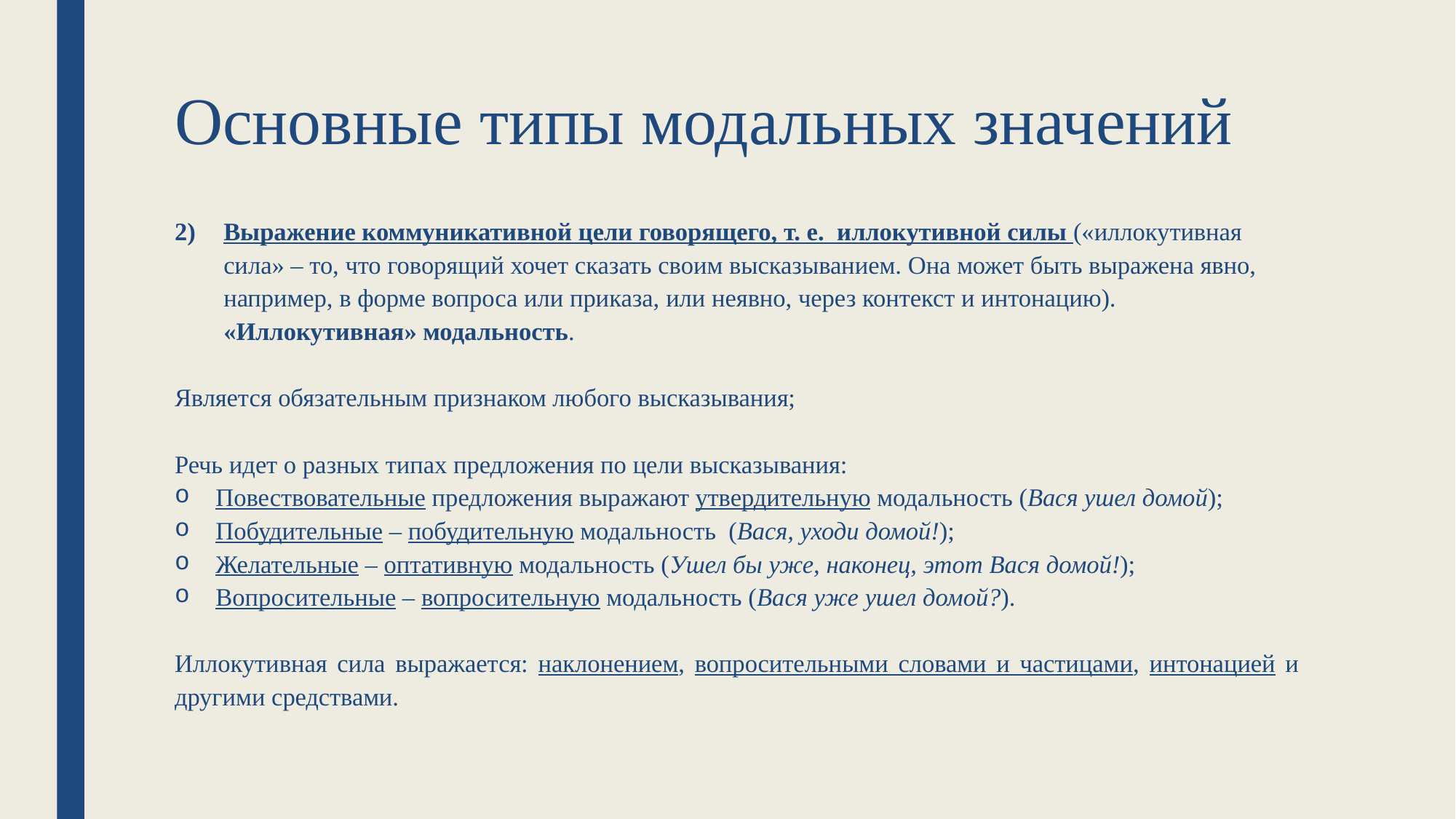

является универсальной категорией языка и

обязательным конституирующим признаком любого высказывания.
является универсальной категорией языка и

обязательным конституирующим признаком любого высказывания.
# Основные типы модальных значений
Выражение коммуникативной цели говорящего, т. е.  иллокутивной силы («иллокутивная сила» – то, что говорящий хочет сказать своим высказыванием. Она может быть выражена явно, например, в форме вопроса или приказа, или неявно, через контекст и интонацию). «Иллокутивная» модальность.

Является обязательным признаком любого высказывания;

Речь идет о разных типах предложения по цели высказывания:
Повествовательные предложения выражают утвердительную модальность (Вася ушел домой);
Побудительные – побудительную модальность  (Вася, уходи домой!);
Желательные – оптативную модальность (Ушел бы уже, наконец, этот Вася домой!);
Вопросительные – вопросительную модальность (Вася уже ушел домой?).

Иллокутивная сила выражается: наклонением, вопросительными словами и частицами, интонацией и другими средствами.